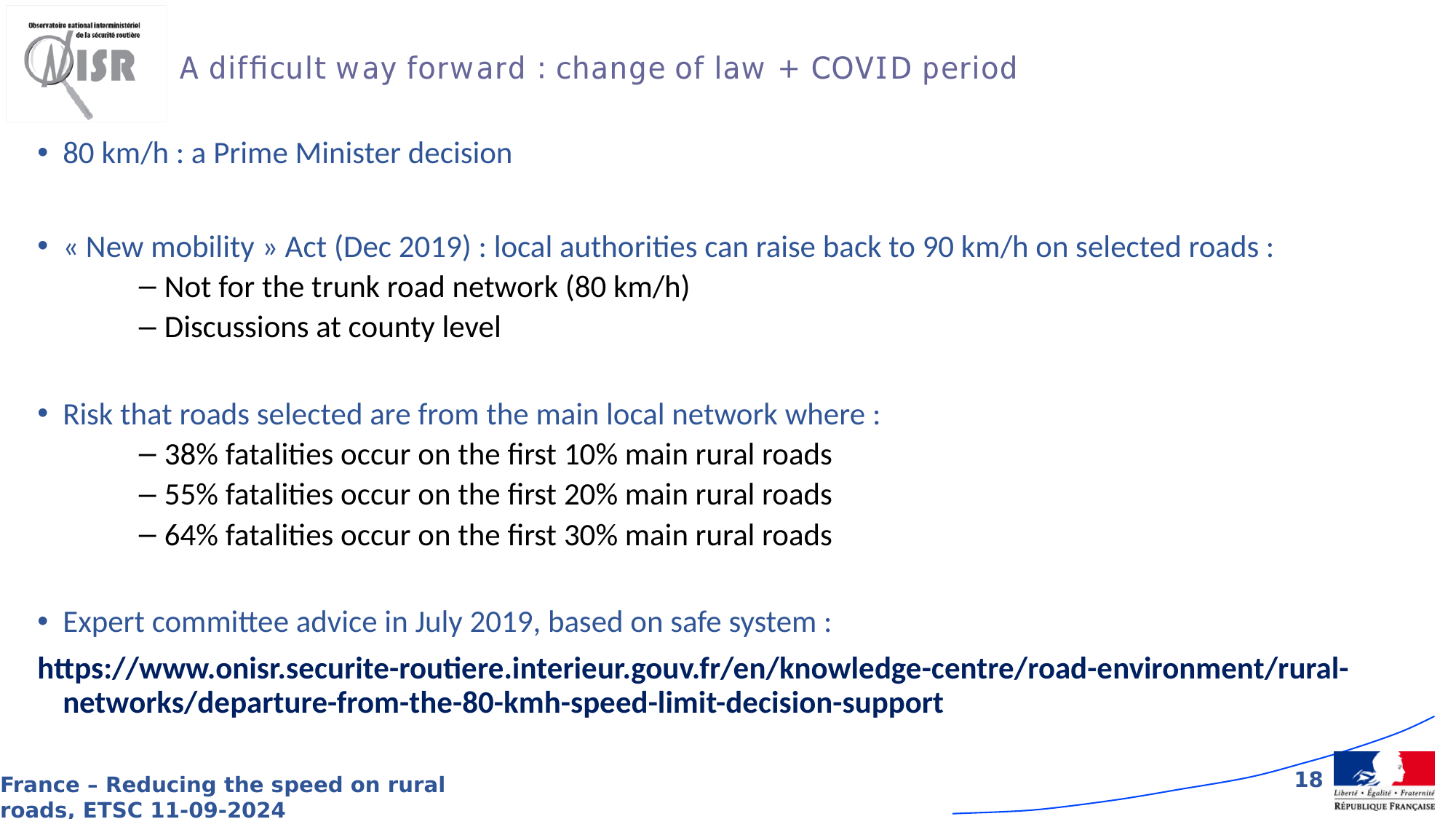

A difficult way forward : change of law + COVID period
80 km/h : a Prime Minister decision

« New mobility » Act (Dec 2019) : local authorities can raise back to 90 km/h on selected roads :
Not for the trunk road network (80 km/h)
Discussions at county level

Risk that roads selected are from the main local network where :
38% fatalities occur on the first 10% main rural roads
55% fatalities occur on the first 20% main rural roads
64% fatalities occur on the first 30% main rural roads

Expert committee advice in July 2019, based on safe system :
https://www.onisr.securite-routiere.interieur.gouv.fr/en/knowledge-centre/road-environment/rural-networks/departure-from-the-80-kmh-speed-limit-decision-support